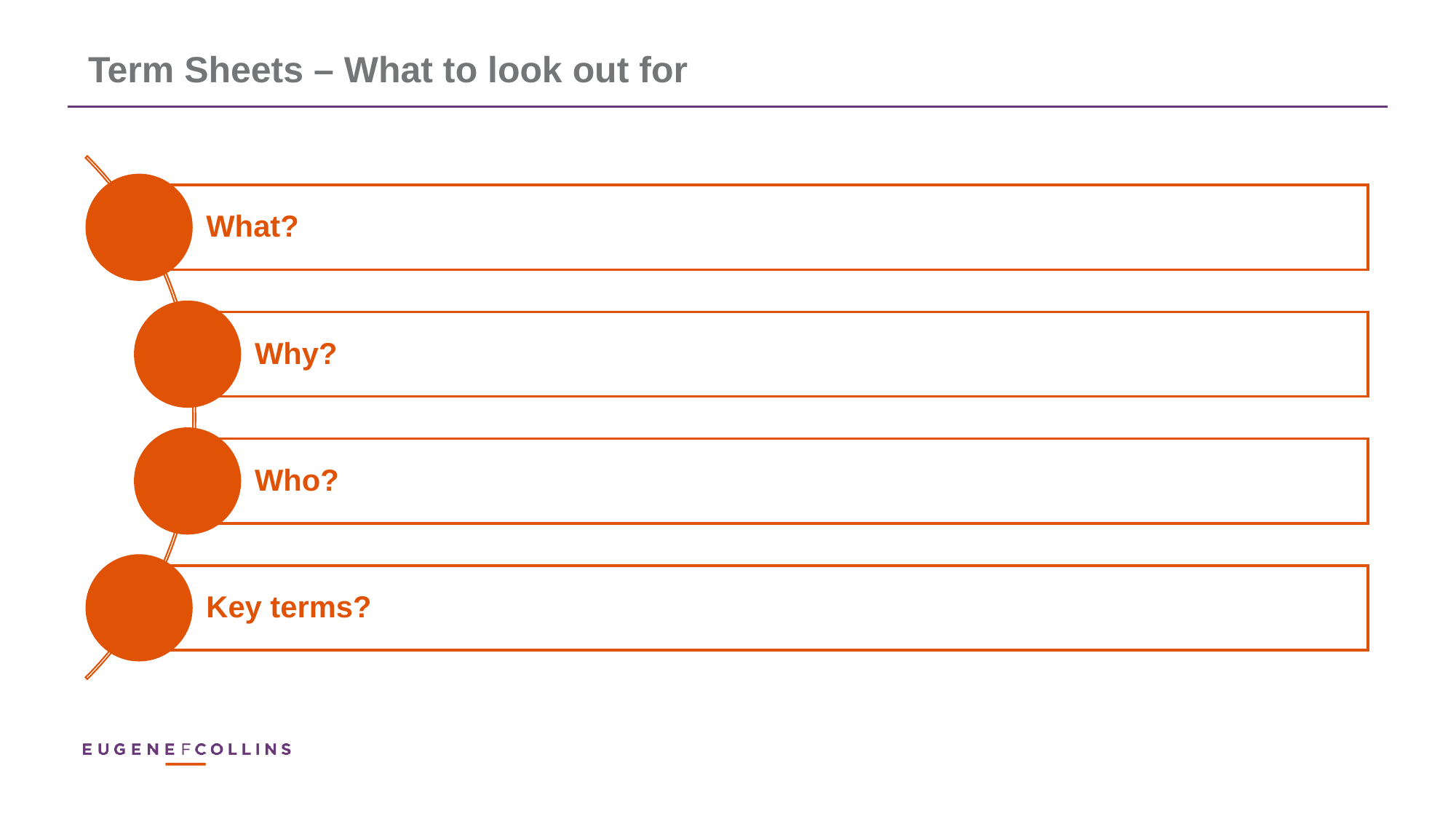

# Term Sheets – What to look out for
What?
Why?
Who?
Key terms?